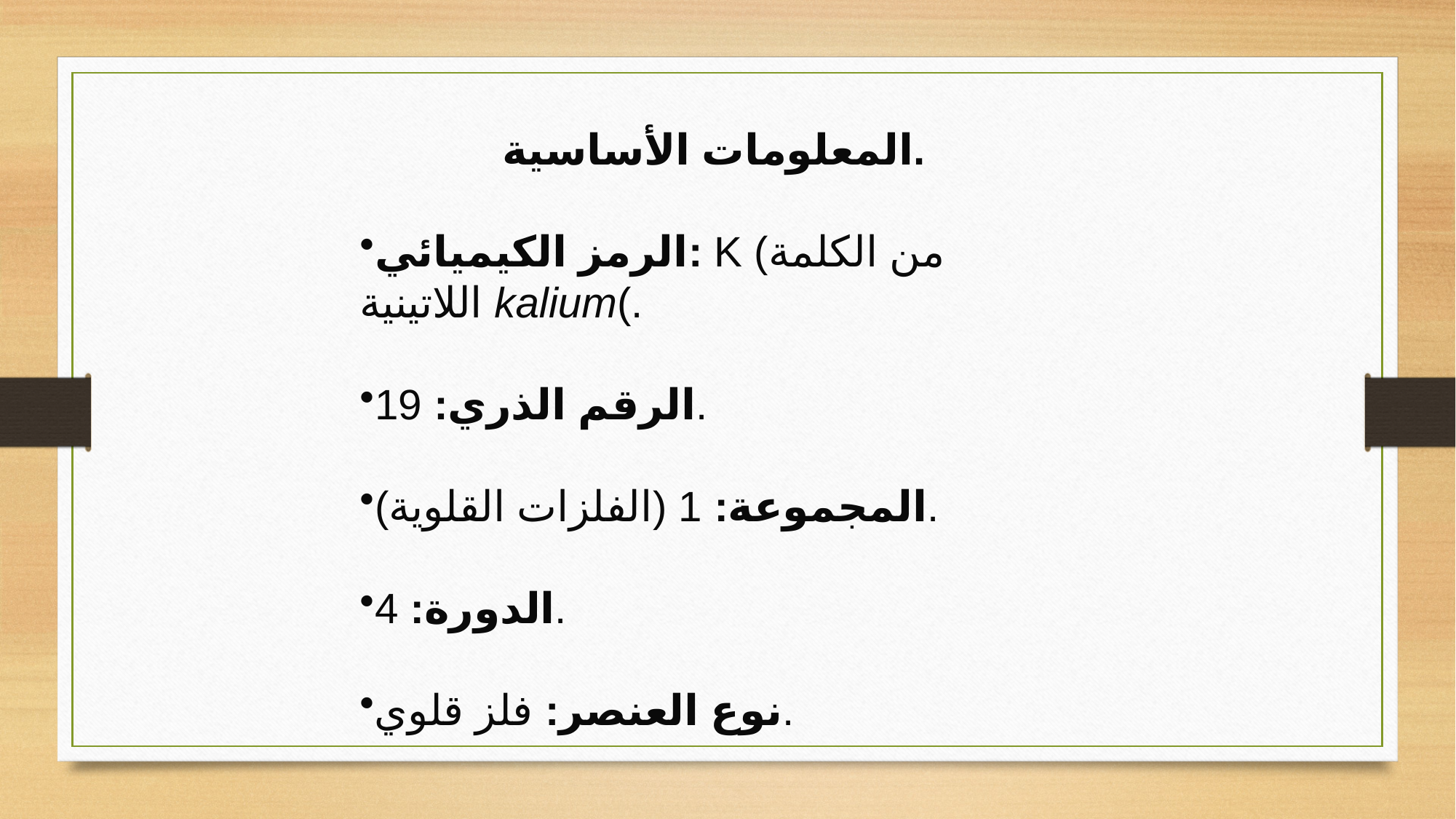

المعلومات الأساسية.

الرمز الكيميائي: K (من الكلمة اللاتينية kalium(.

الرقم الذري: 19.

المجموعة: 1 (الفلزات القلوية).

الدورة: 4.

نوع العنصر: فلز قلوي.